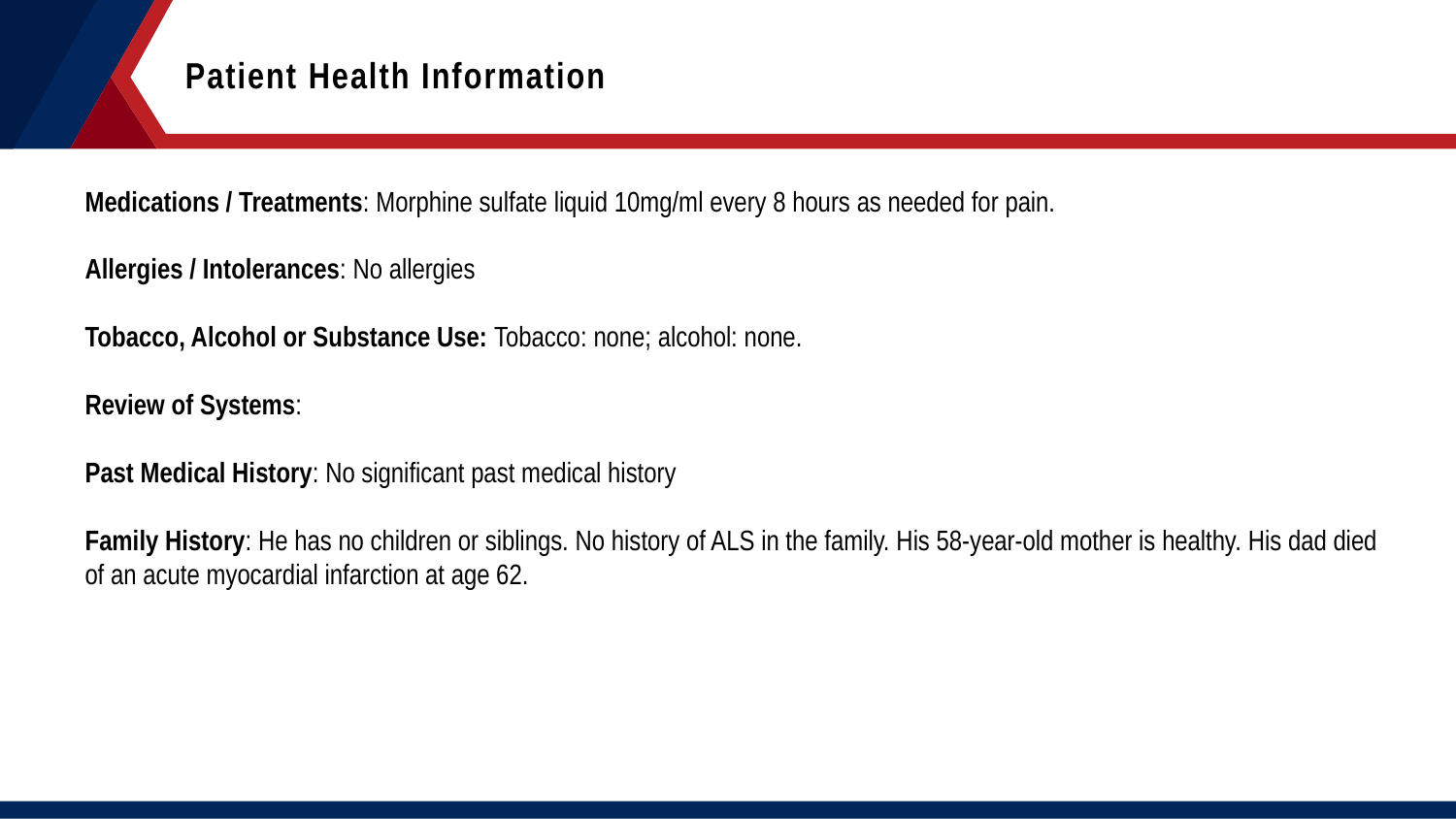

Patient Health Information
Medications / Treatments: Morphine sulfate liquid 10mg/ml every 8 hours as needed for pain.

Allergies / Intolerances: No allergies

Tobacco, Alcohol or Substance Use: Tobacco: none; alcohol: none.

Review of Systems:

Past Medical History: No significant past medical history

Family History: He has no children or siblings. No history of ALS in the family. His 58-year-old mother is healthy. His dad died of an acute myocardial infarction at age 62.